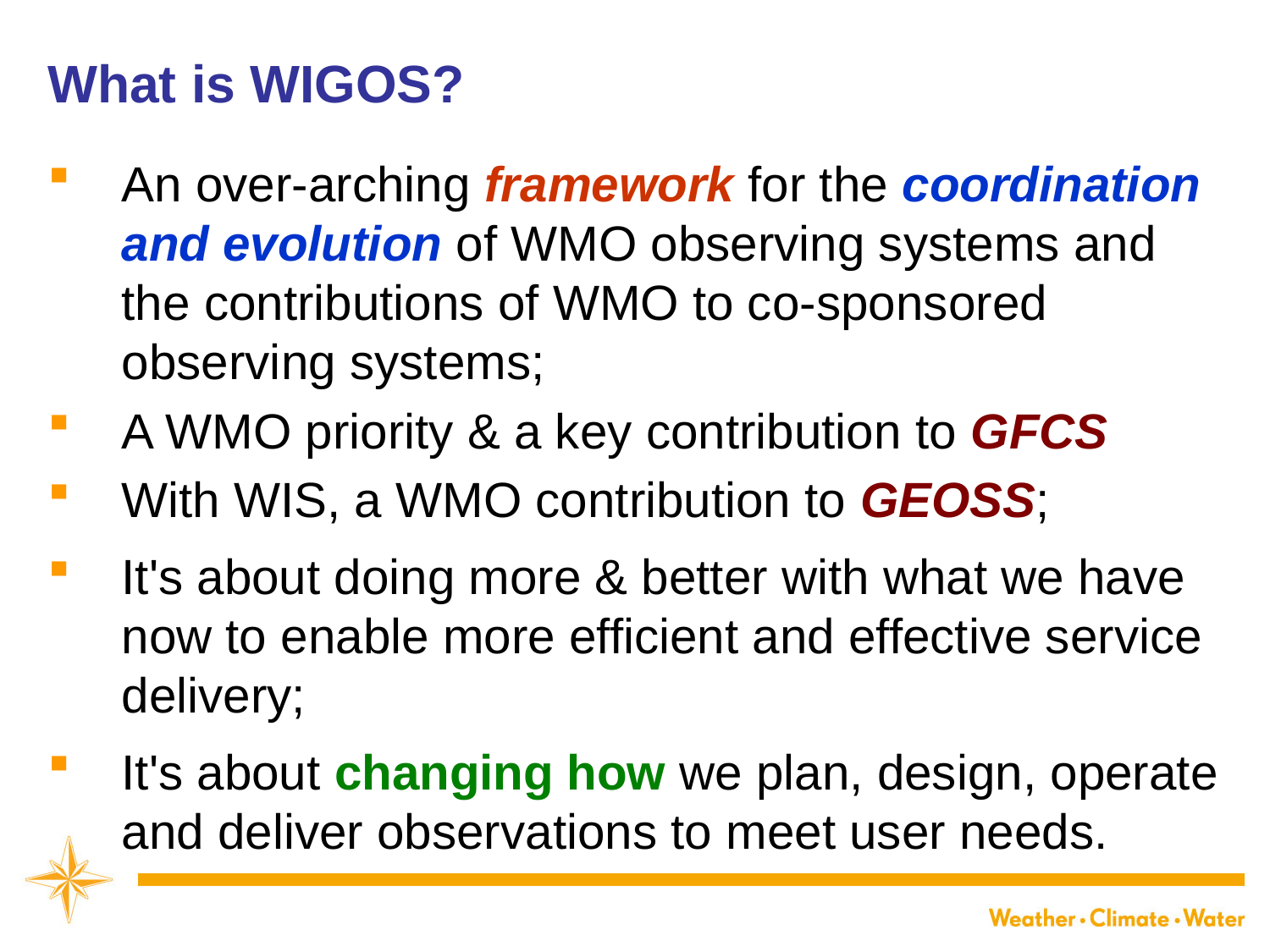

What is WIGOS?
An over-arching framework for the coordination and evolution of WMO observing systems and the contributions of WMO to co-sponsored observing systems;
A WMO priority & a key contribution to GFCS
With WIS, a WMO contribution to GEOSS;
It's about doing more & better with what we have now to enable more efficient and effective service delivery;
It's about changing how we plan, design, operate and deliver observations to meet user needs.